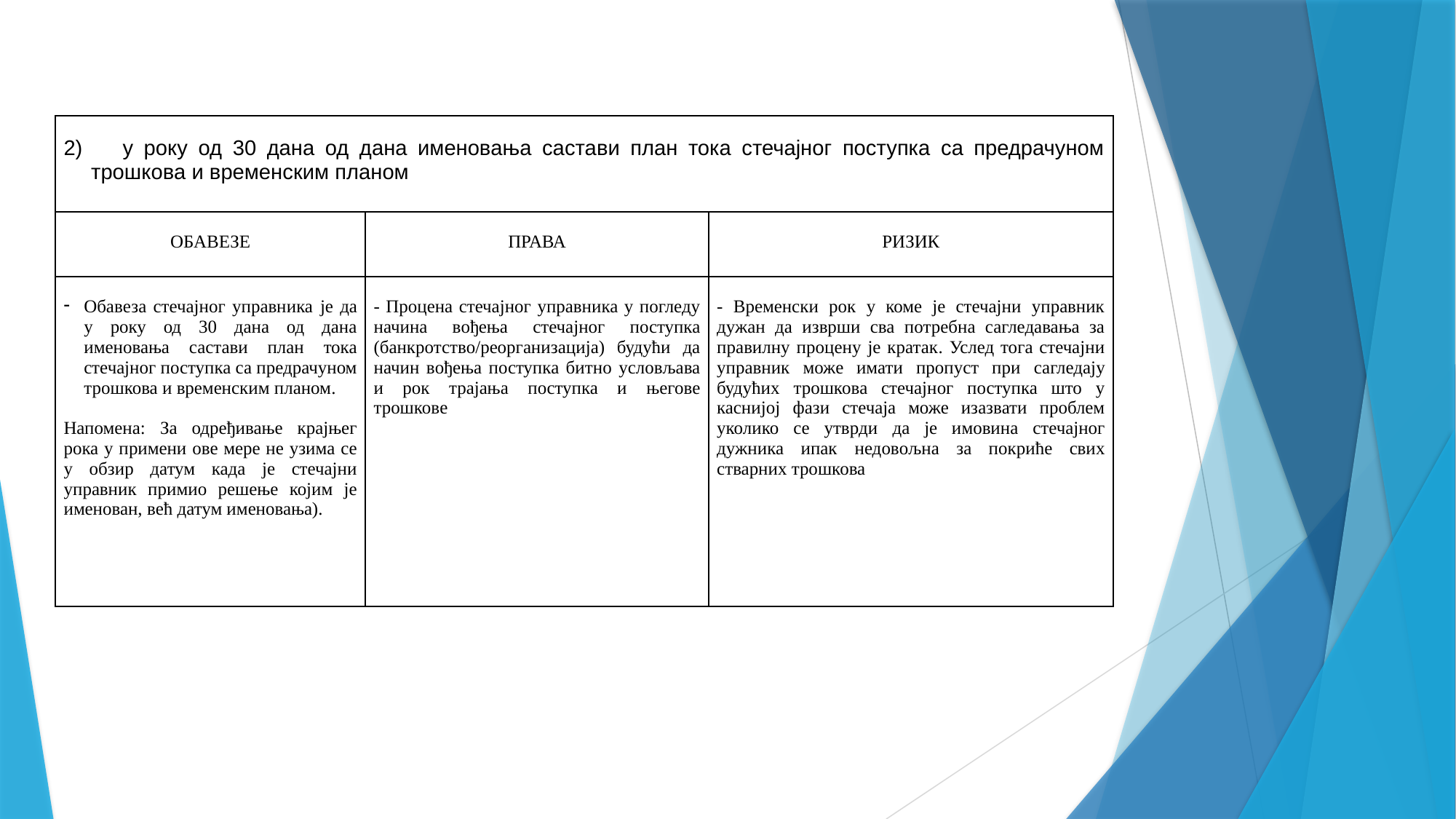

| у року од 30 дана од дана именовања састави план тока стечајног поступка са предрачуном трошкова и временским планом |  |  |
| --- | --- | --- |
| ОБАВЕЗЕ | ПРАВА | РИЗИК |
| Обавеза стечајног управника је да у року од 30 дана од дана именовања састави план тока стечајног поступка са предрачуном трошкова и временским планом. Напомена: За одређивање крајњег рока у примени ове мере не узима се у обзир датум када је стечајни управник примио решење којим је именован, већ датум именовања). | - Процена стечајног управника у погледу начина вођења стечајног поступка (банкротство/реорганизација) будући да начин вођења поступка битно условљава и рок трајања поступка и његове трошкове | - Временски рок у коме је стечајни управник дужан да изврши сва потребна сагледавања за правилну процену је кратак. Услед тога стечајни управник може имати пропуст при сагледају будућих трошкова стечајног поступка што у каснијој фази стечаја може изазвати проблем уколико се утврди да је имовина стечајног дужника ипак недовољна за покриће свих стварних трошкова |